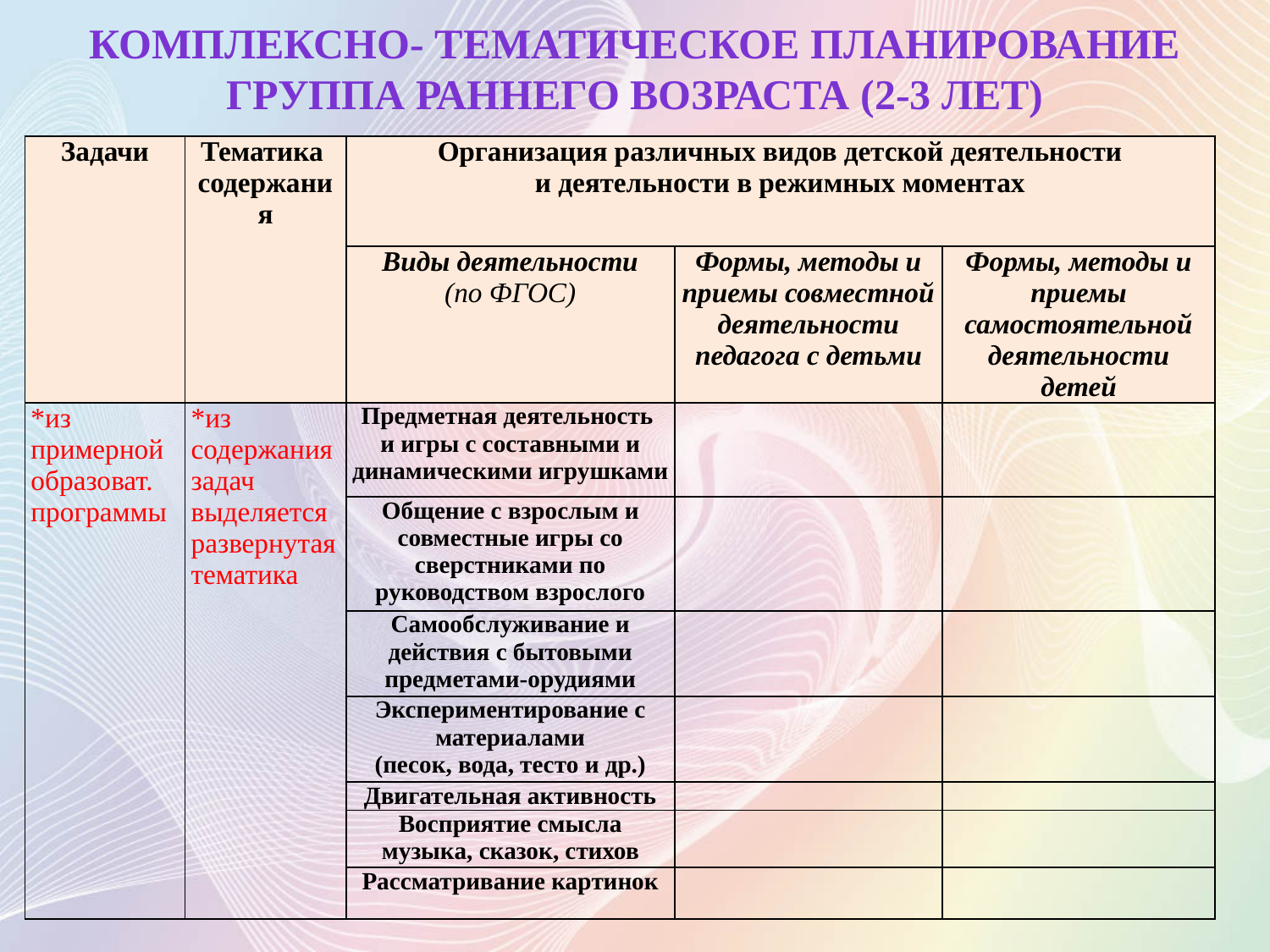

# Комплексно- тематическое планирование Группа раннего возраста (2-3 лет)
| Задачи | Тематика содержания | Организация различных видов детской деятельности и деятельности в режимных моментах |  |  |
| --- | --- | --- | --- | --- |
|  |  | Виды деятельности (по ФГОС) | Формы, методы и приемы совместной деятельности педагога с детьми | Формы, методы и приемы самостоятельной деятельности детей |
| \*из примерной образоват. программы | \*из содержания задач выделяется развернутая тематика | Предметная деятельность и игры с составными и динамическими игрушками |  |  |
|  |  | Общение с взрослым и совместные игры со сверстниками по руководством взрослого |  |  |
|  |  | Самообслуживание и действия с бытовыми предметами-орудиями |  |  |
|  |  | Экспериментирование с материалами (песок, вода, тесто и др.) |  |  |
|  |  | Двигательная активность |  |  |
|  |  | Восприятие смысла музыка, сказок, стихов |  |  |
|  |  | Рассматривание картинок |  |  |